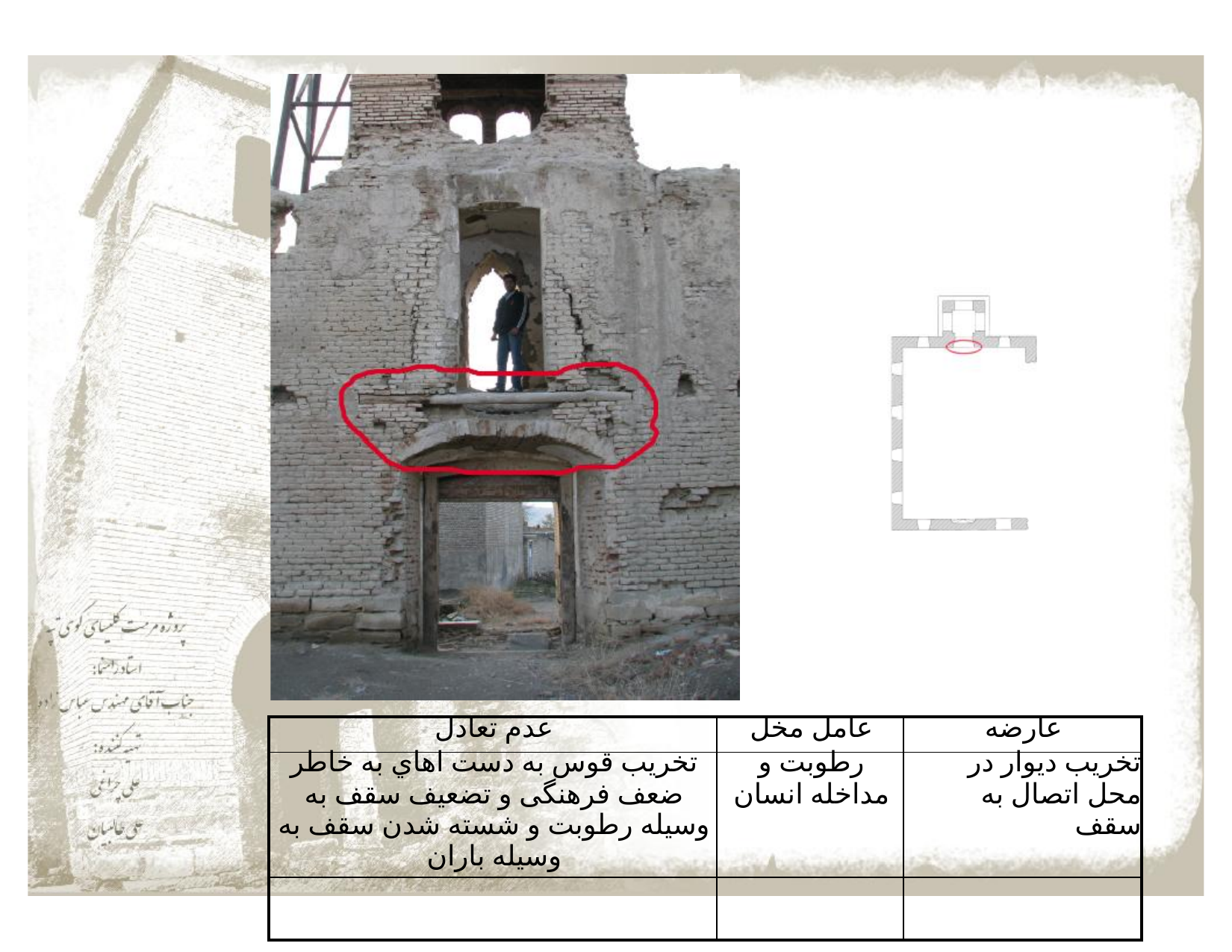

| عدم تعادل | عامل مخل | عارضه |
| --- | --- | --- |
| تخریب قوس به دست اهاي به خاطر ضعف فرهنگی و تضعیف سقف به وسیله رطوبت و شسته شدن سقف به وسیله باران | رطوبت و مداخله انسان | تخریب دیوار در محل اتصال به سقف |
|  |  |  |
|  |  |  |